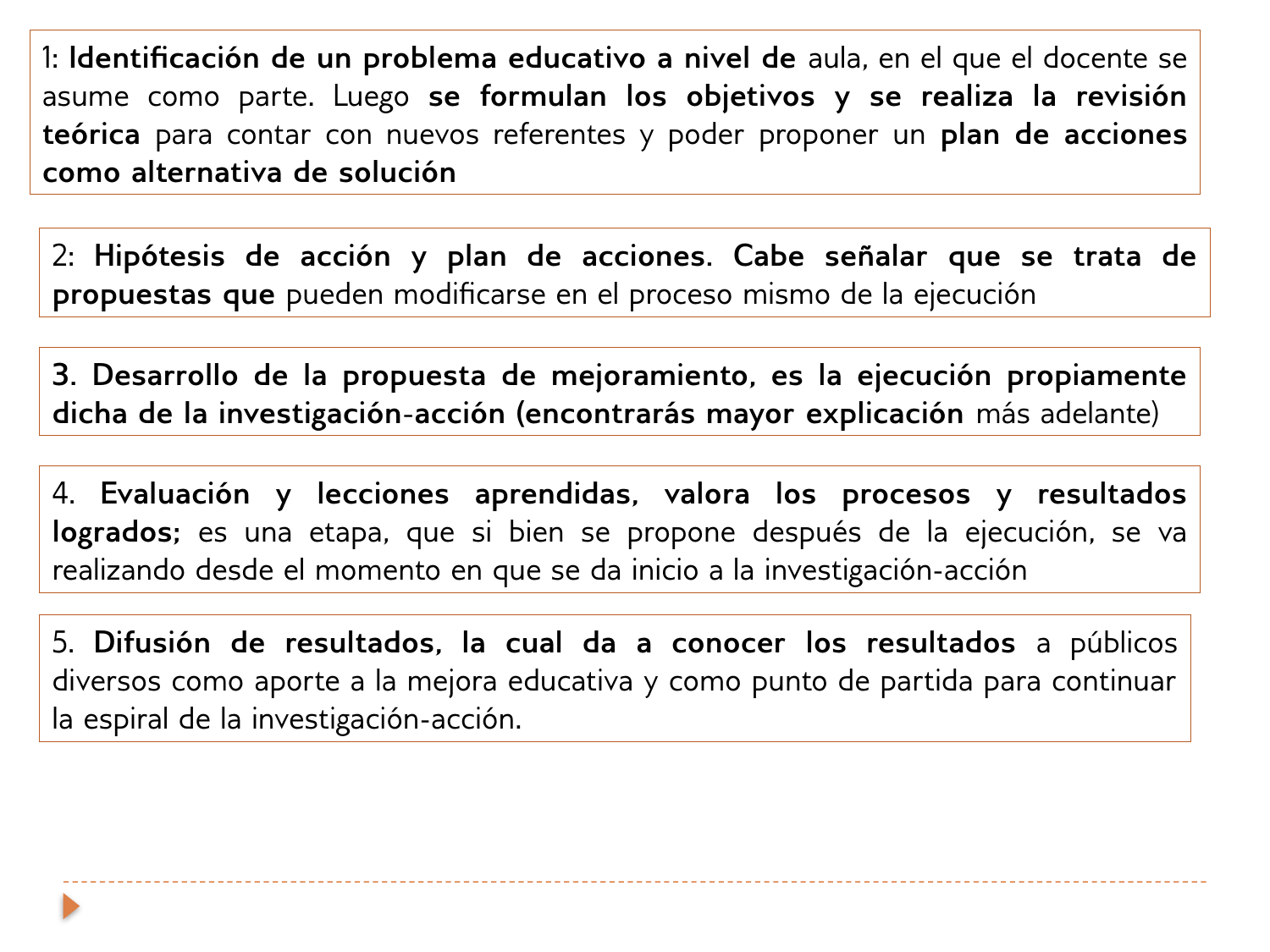

1: Identificación de un problema educativo a nivel de aula, en el que el docente se asume como parte. Luego se formulan los objetivos y se realiza la revisión teórica para contar con nuevos referentes y poder proponer un plan de acciones como alternativa de solución
2: Hipótesis de acción y plan de acciones. Cabe señalar que se trata de propuestas que pueden modificarse en el proceso mismo de la ejecución
3. Desarrollo de la propuesta de mejoramiento, es la ejecución propiamente dicha de la investigación-acción (encontrarás mayor explicación más adelante)
4. Evaluación y lecciones aprendidas, valora los procesos y resultados logrados; es una etapa, que si bien se propone después de la ejecución, se va realizando desde el momento en que se da inicio a la investigación-acción
5. Difusión de resultados, la cual da a conocer los resultados a públicos diversos como aporte a la mejora educativa y como punto de partida para continuar la espiral de la investigación-acción.